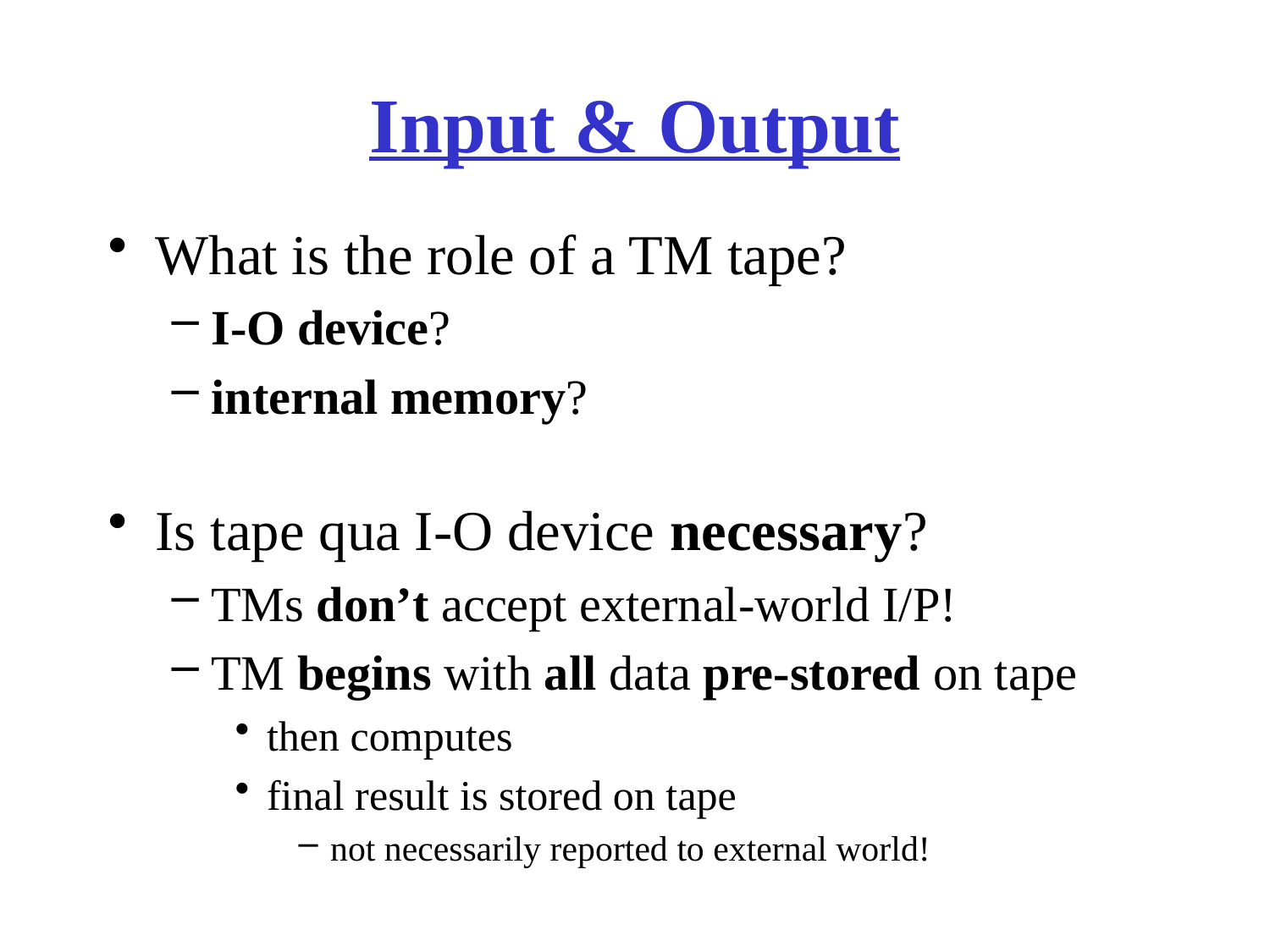

# Input & Output
What is the role of a TM tape?
I-O device?
internal memory?
Is tape qua I-O device necessary?
TMs don’t accept external-world I/P!
TM begins with all data pre-stored on tape
then computes
final result is stored on tape
not necessarily reported to external world!